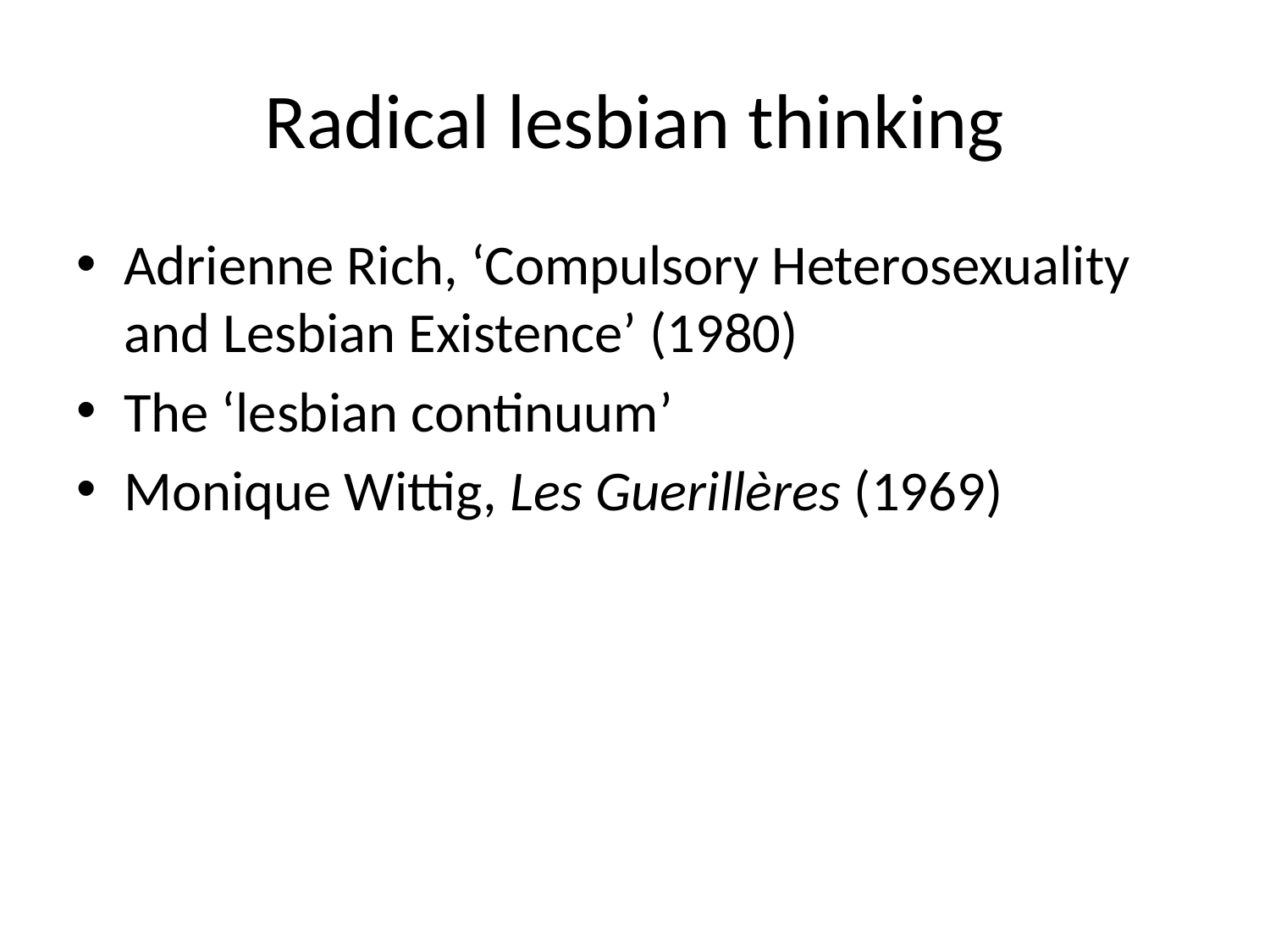

# Radical lesbian thinking
Adrienne Rich, ‘Compulsory Heterosexuality and Lesbian Existence’ (1980)
The ‘lesbian continuum’
Monique Wittig, Les Guerillères (1969)